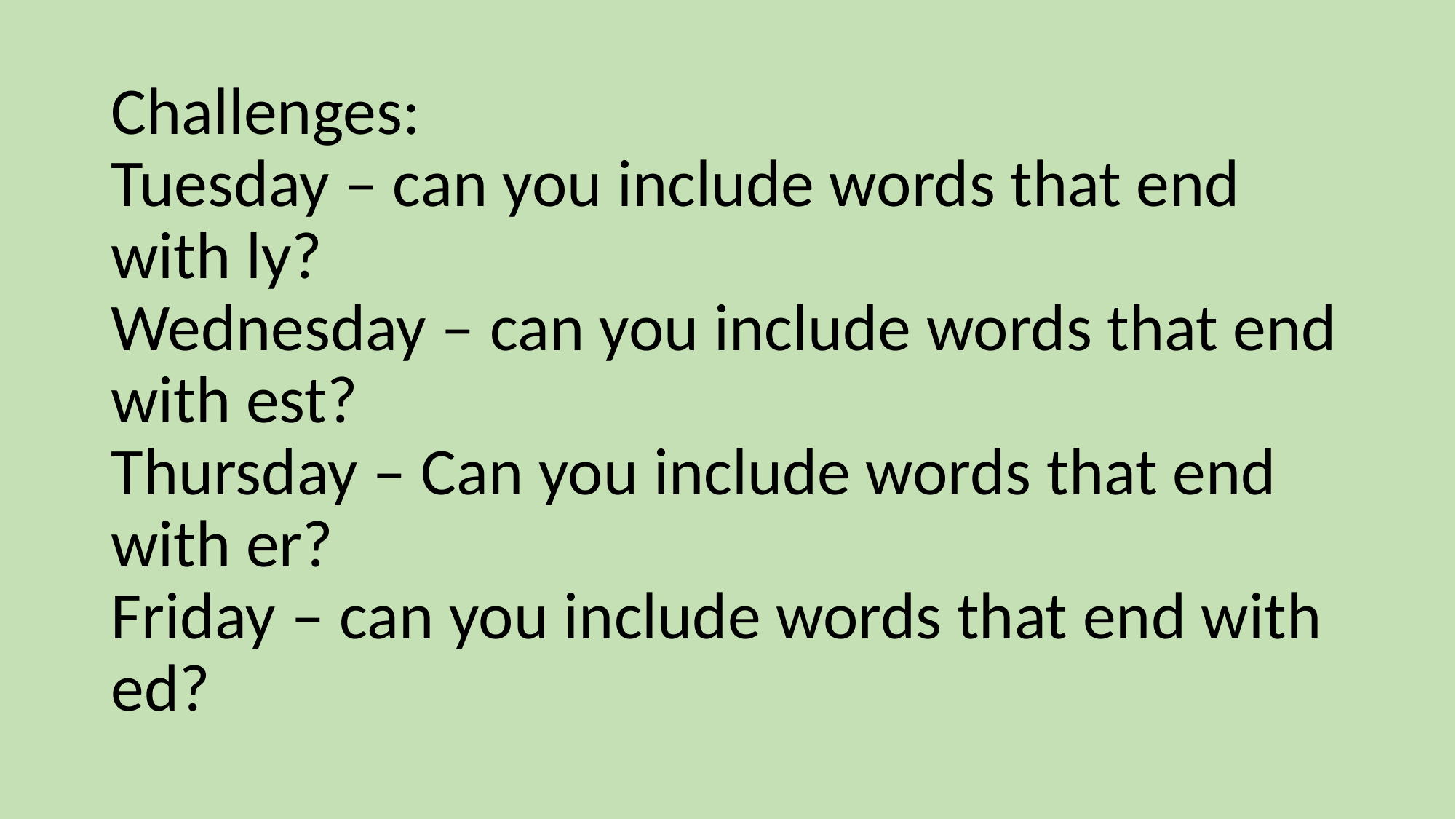

# Challenges: Tuesday – can you include words that end with ly? Wednesday – can you include words that end with est? Thursday – Can you include words that end with er? Friday – can you include words that end with ed?